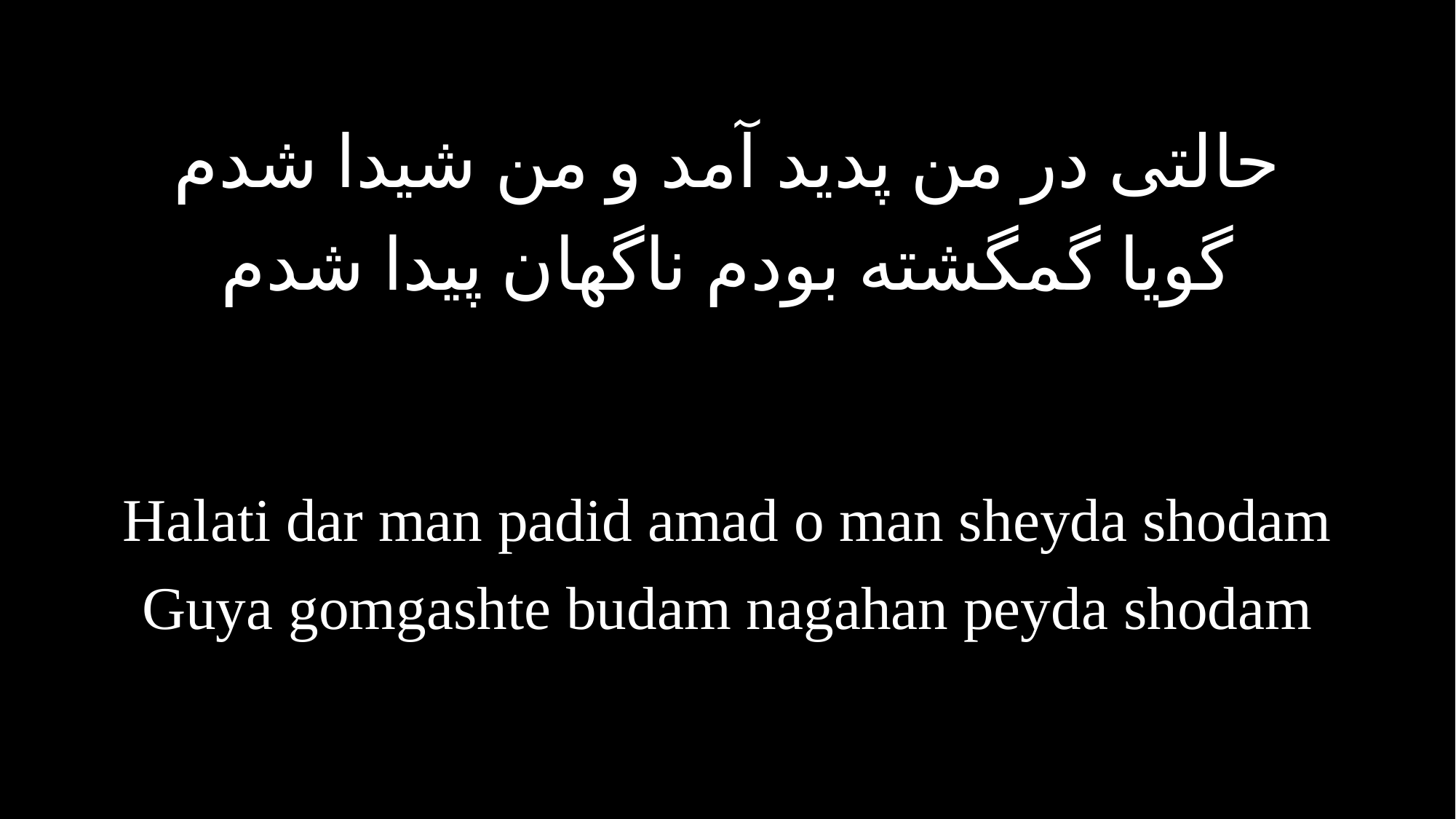

حالتی در من پدید آمد و من شیدا شدم
گویا گمگشته بودم ناگهان پیدا شدم

Halati dar man padid amad o man sheyda shodam
Guya gomgashte budam nagahan peyda shodam